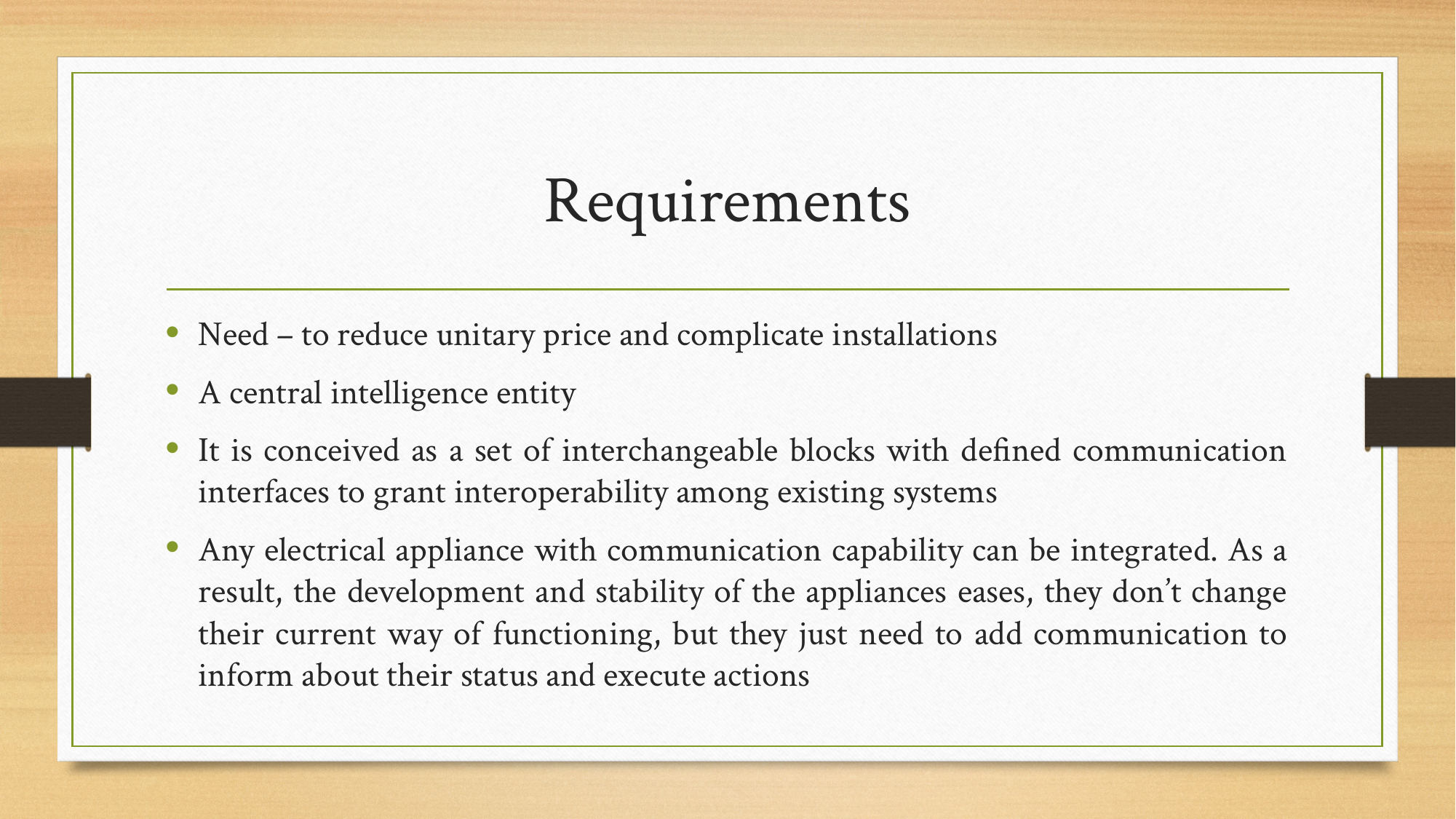

# Requirements
Need – to reduce unitary price and complicate installations
A central intelligence entity
It is conceived as a set of interchangeable blocks with defined communication interfaces to grant interoperability among existing systems
Any electrical appliance with communication capability can be integrated. As a result, the development and stability of the appliances eases, they don’t change their current way of functioning, but they just need to add communication to inform about their status and execute actions